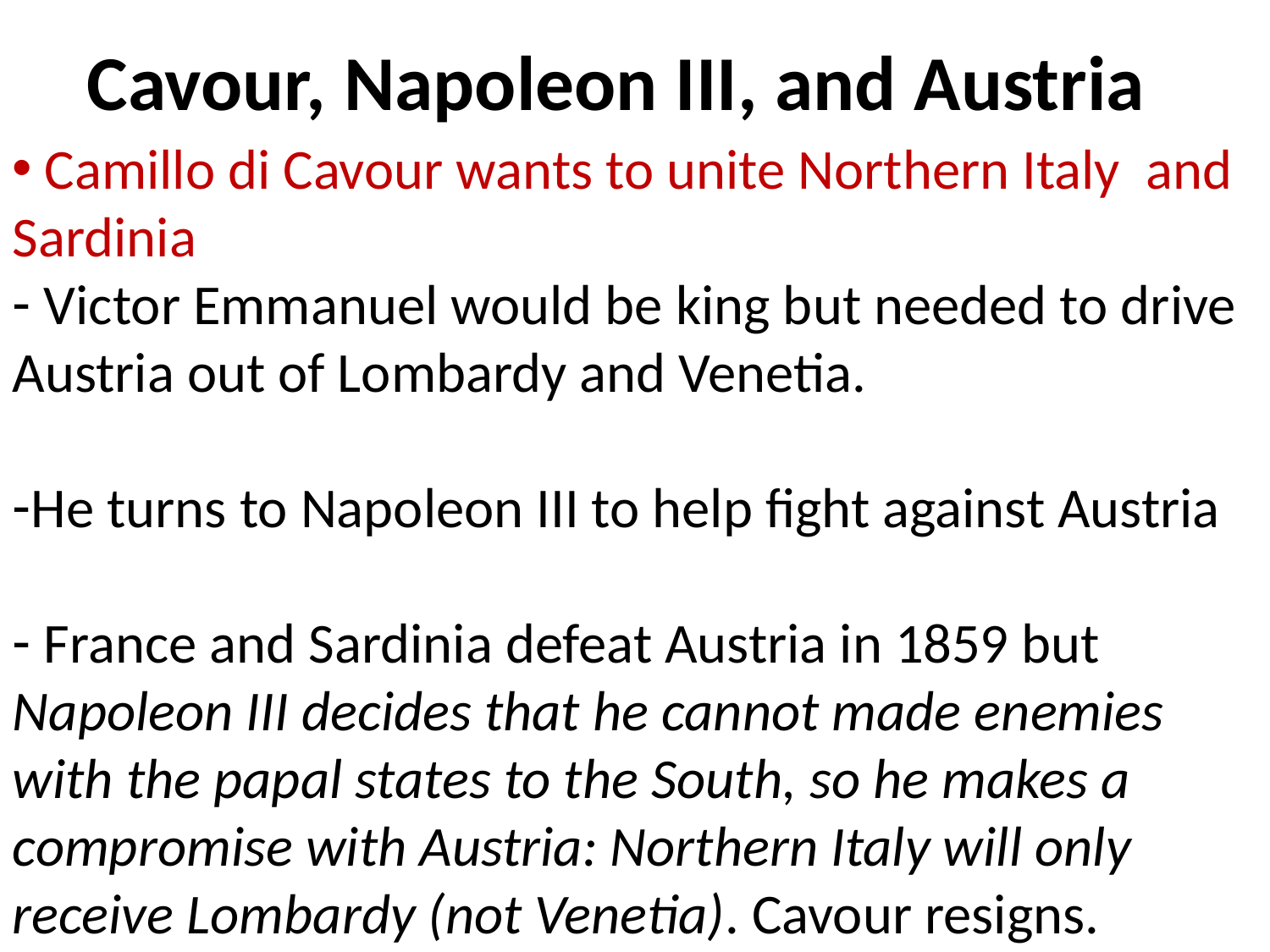

# Cavour, Napoleon III, and Austria
 Camillo di Cavour wants to unite Northern Italy  and Sardinia
 Victor Emmanuel would be king but needed to drive Austria out of Lombardy and Venetia.

He turns to Napoleon III to help fight against Austria

 France and Sardinia defeat Austria in 1859 but Napoleon III decides that he cannot made enemies with the papal states to the South, so he makes a compromise with Austria: Northern Italy will only receive Lombardy (not Venetia). Cavour resigns.